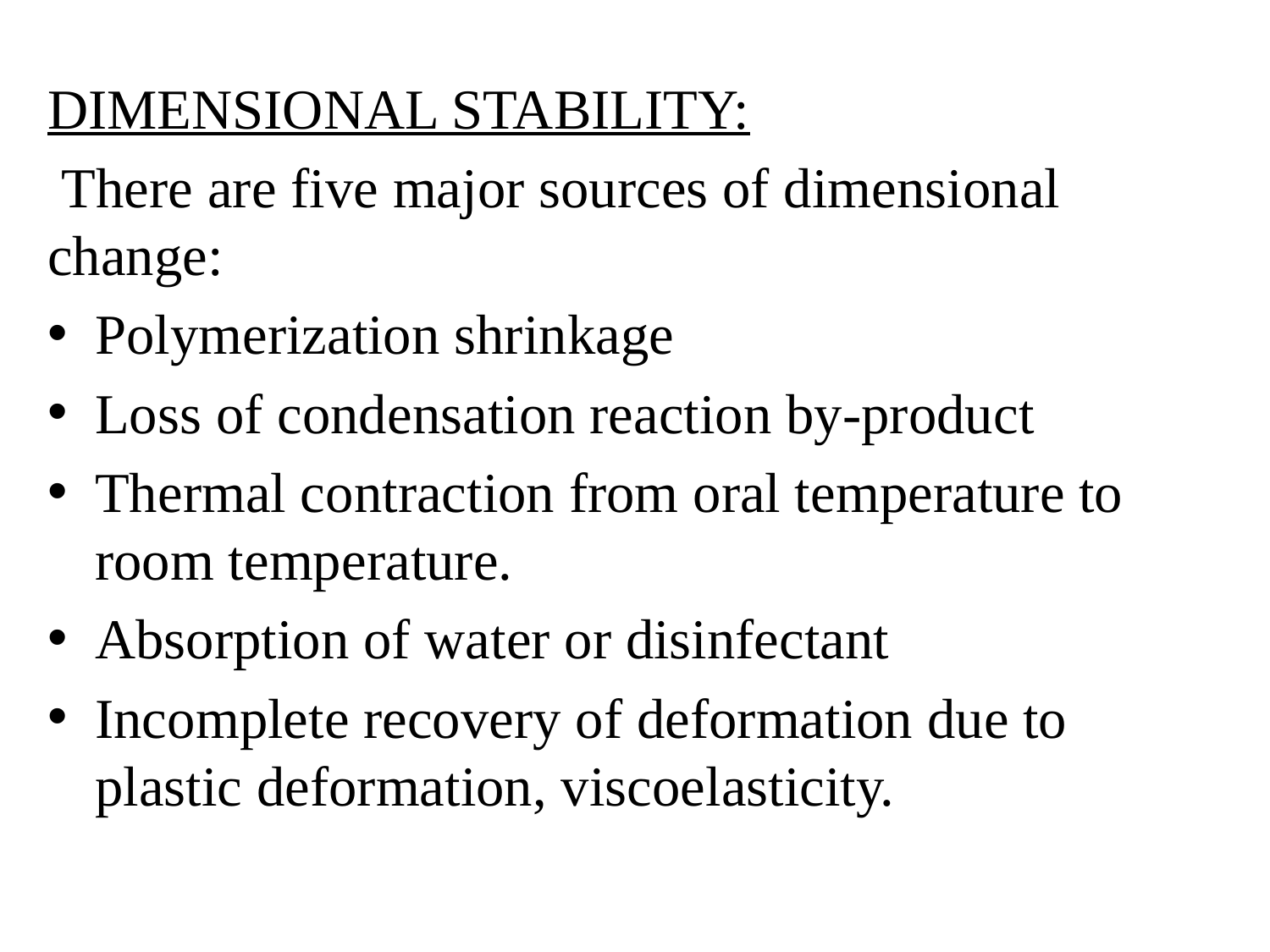

DIMENSIONAL STABILITY:
 There are five major sources of dimensional change:
Polymerization shrinkage
Loss of condensation reaction by-product
Thermal contraction from oral temperature to room temperature.
Absorption of water or disinfectant
Incomplete recovery of deformation due to plastic deformation, viscoelasticity.